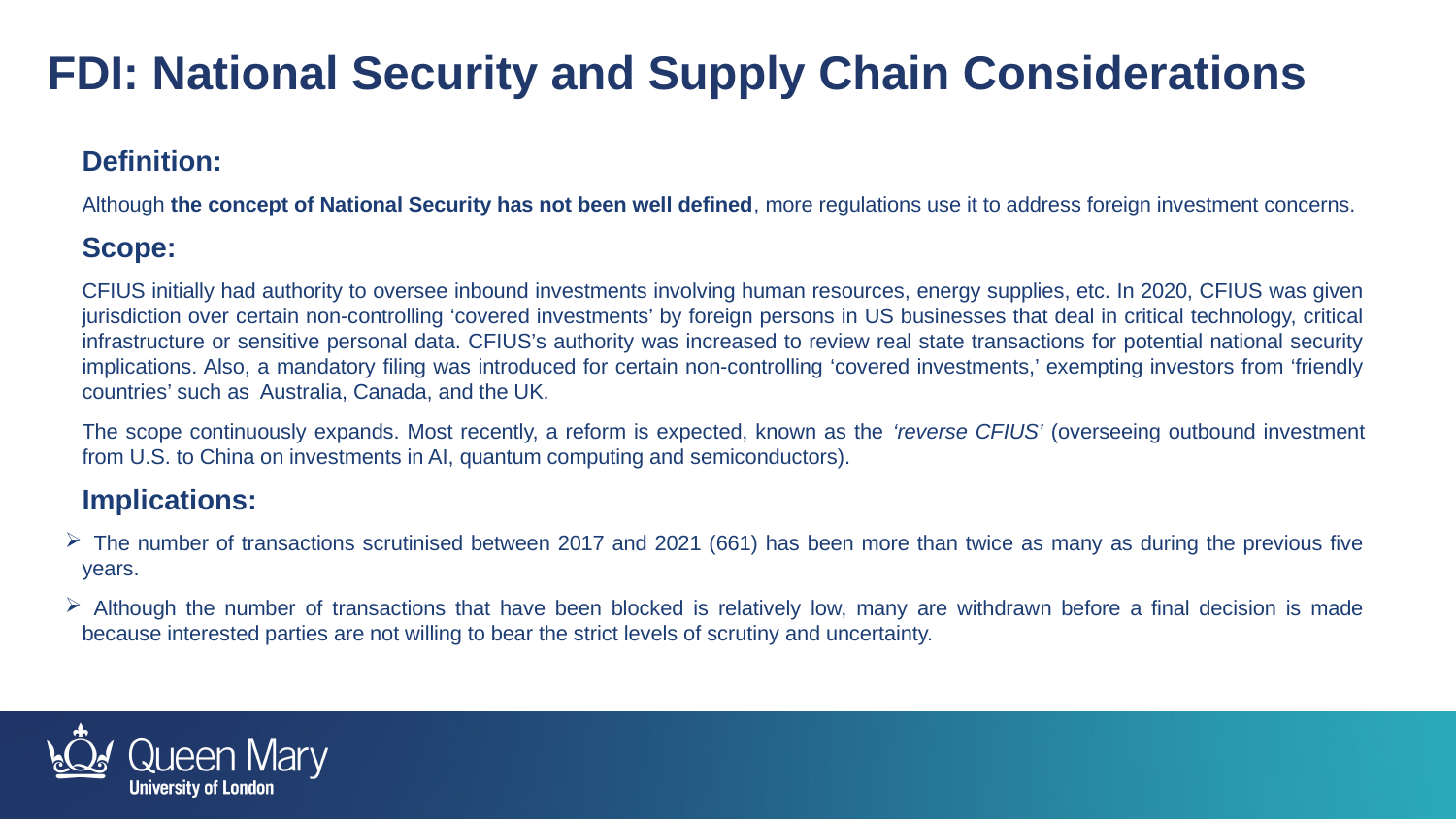

FDI: National Security and Supply Chain Considerations
Definition:
Although the concept of National Security has not been well defined, more regulations use it to address foreign investment concerns.
Scope:
CFIUS initially had authority to oversee inbound investments involving human resources, energy supplies, etc. In 2020, CFIUS was given jurisdiction over certain non-controlling ‘covered investments’ by foreign persons in US businesses that deal in critical technology, critical infrastructure or sensitive personal data. CFIUS’s authority was increased to review real state transactions for potential national security implications. Also, a mandatory filing was introduced for certain non-controlling ‘covered investments,’ exempting investors from ‘friendly countries’ such as  Australia, Canada, and the UK.
The scope continuously expands. Most recently, a reform is expected, known as the ‘reverse CFIUS’ (overseeing outbound investment from U.S. to China on investments in AI, quantum computing and semiconductors).
Implications:
The number of transactions scrutinised between 2017 and 2021 (661) has been more than twice as many as during the previous five years.
Although the number of transactions that have been blocked is relatively low, many are withdrawn before a final decision is made because interested parties are not willing to bear the strict levels of scrutiny and uncertainty.